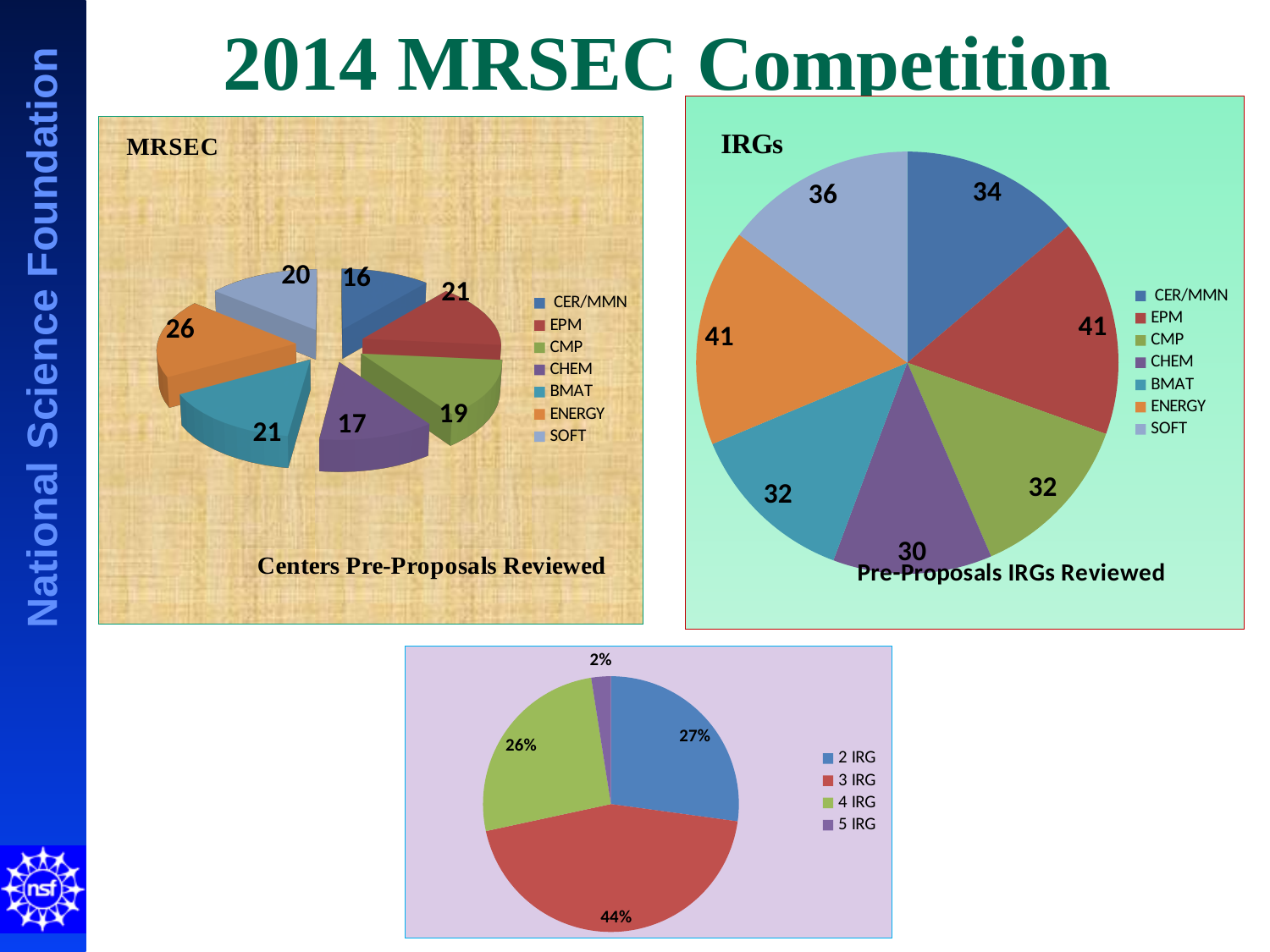

2014 MRSEC Competition

### Chart

| Category |  |
|---|---|
|  CER/MMN | 34.0 |
| EPM | 41.0 |
| CMP | 32.0 |
| CHEM | 30.0 |
| BMAT | 32.0 |
| ENERGY | 41.0 |
| SOFT | 36.0 |

[unsupported chart]

### Chart

| Category |  |
|---|---|
| 2 IRG | 22.0 |
| 3 IRG | 36.0 |
| 4 IRG | 21.0 |
| 5 IRG | 2.0 |